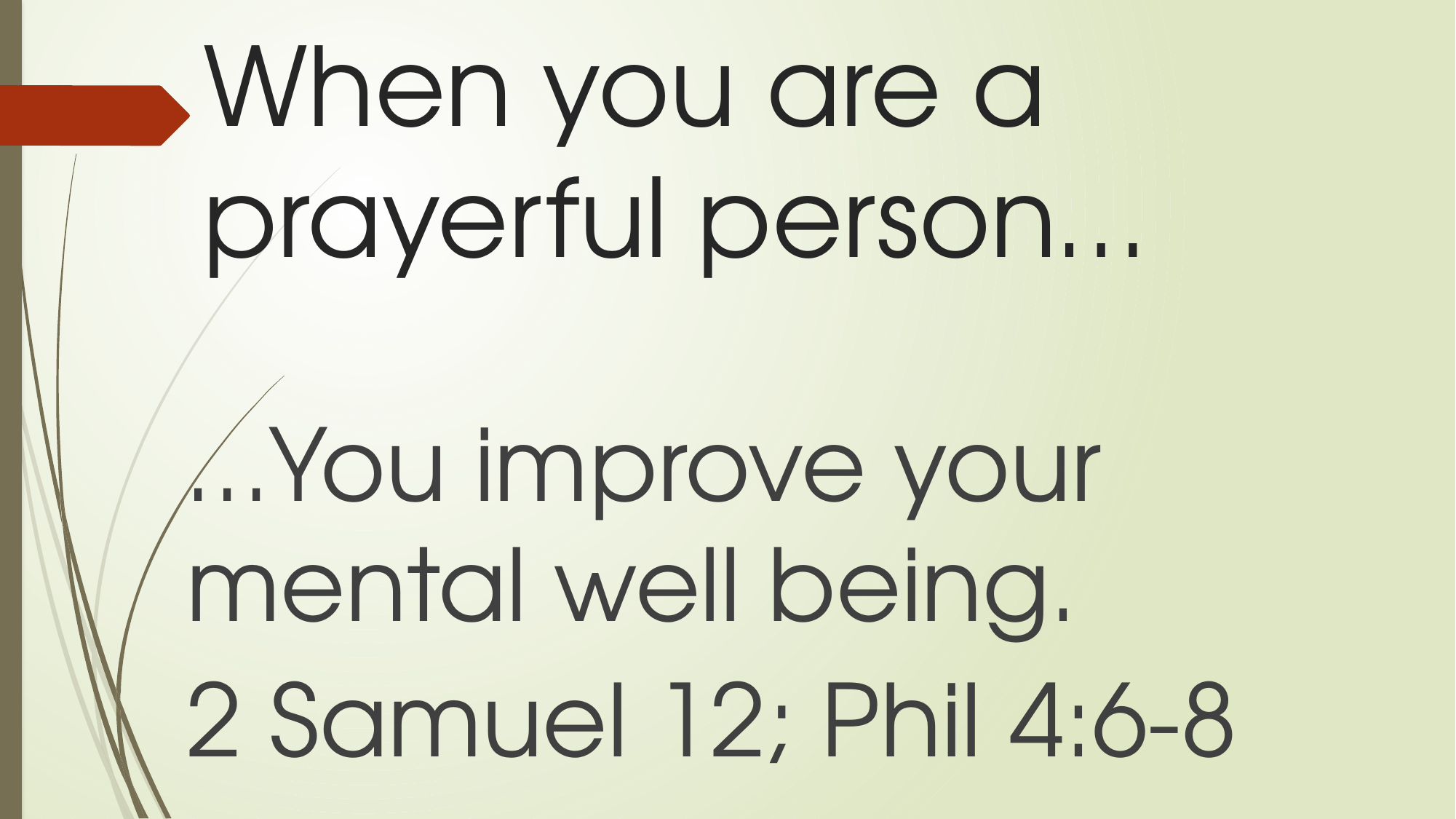

# When you are a prayerful person…

…You improve your mental well being.
2 Samuel 12; Phil 4:6-8